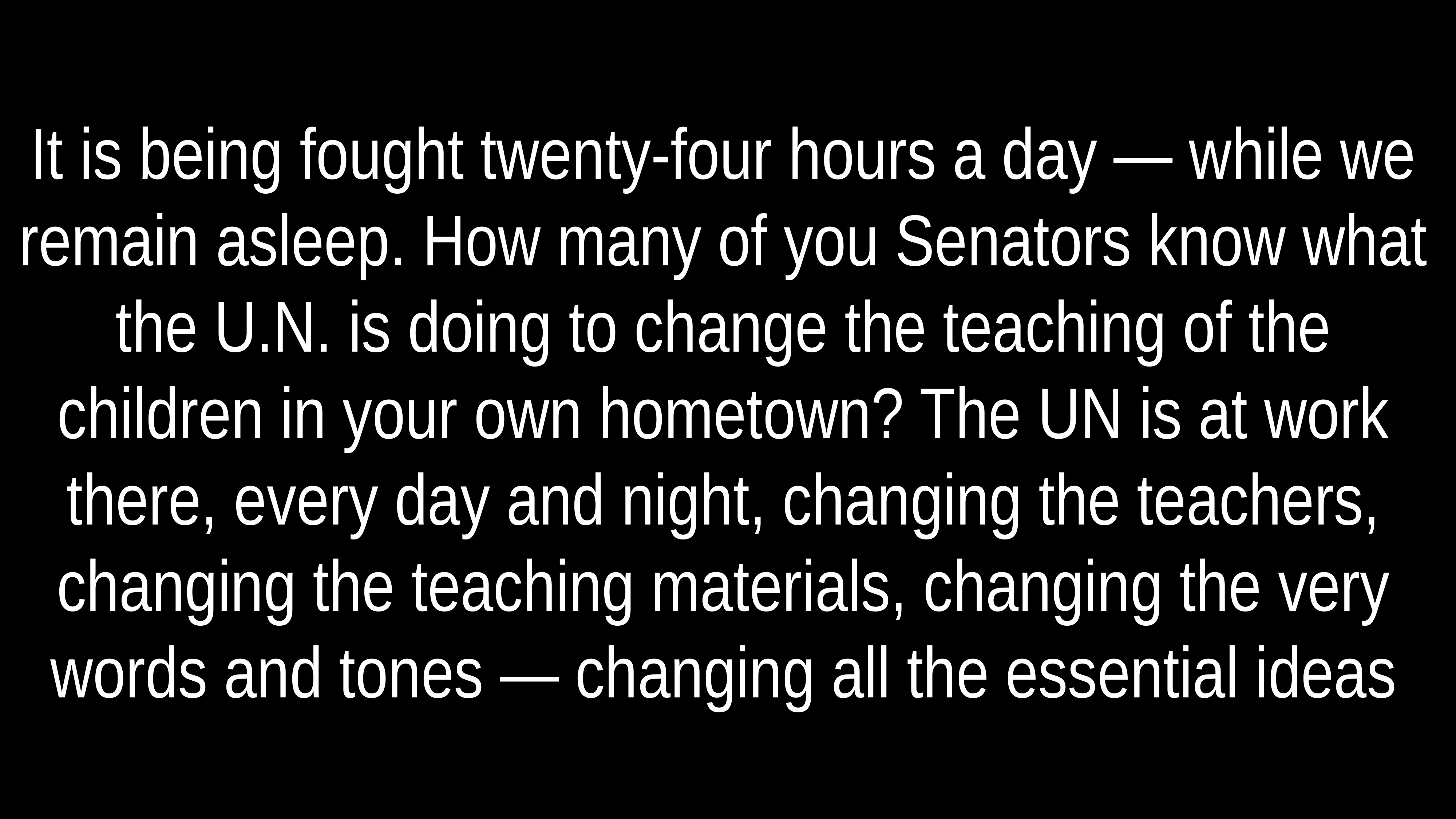

# It is being fought twenty-four hours a day — while we remain asleep. How many of you Senators know what the U.N. is doing to change the teaching of the children in your own hometown? The UN is at work there, every day and night, changing the teachers, changing the teaching materials, changing the very words and tones — changing all the essential ideas